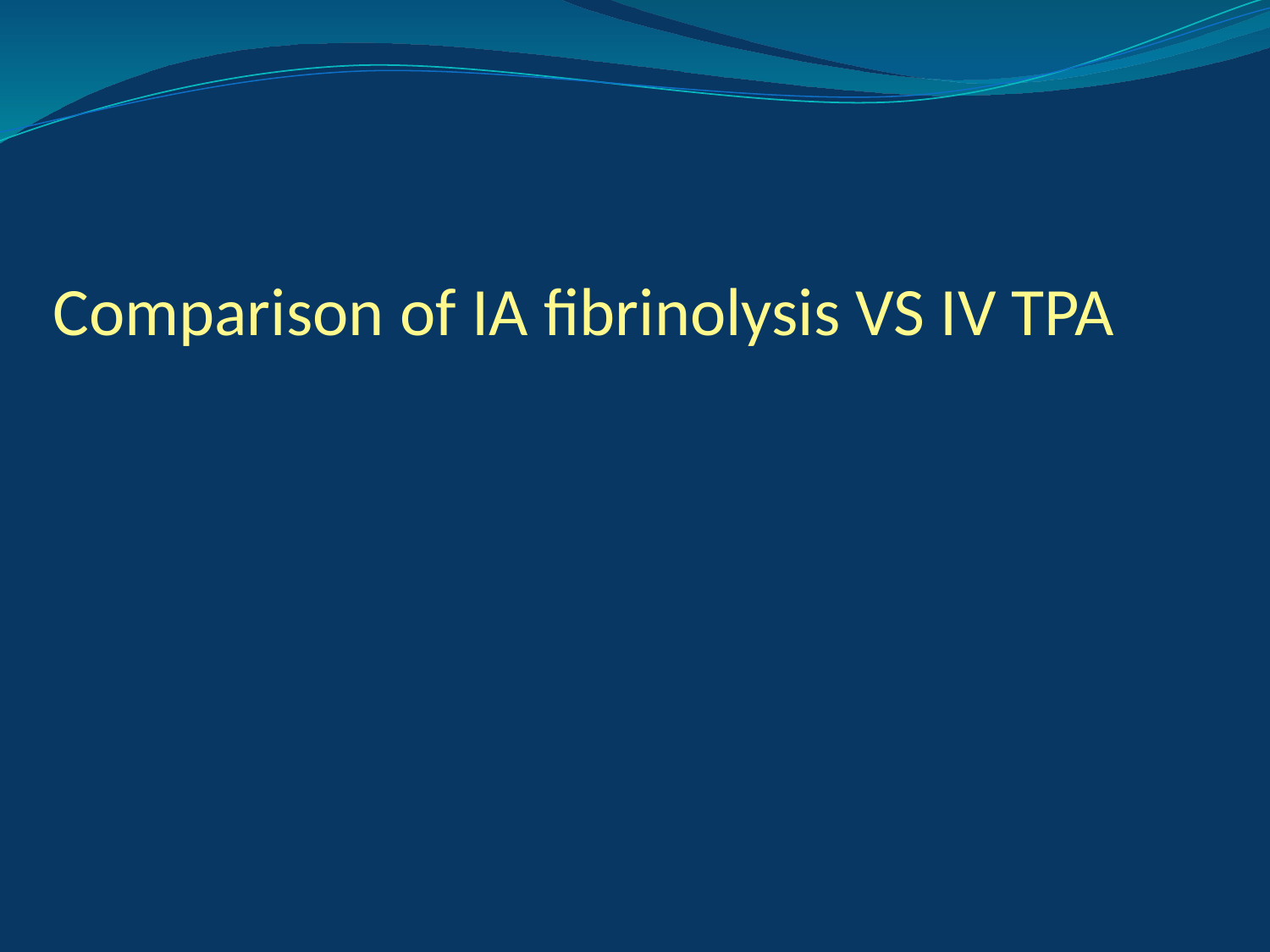

# Comparison of IA fibrinolysis VS IV TPA